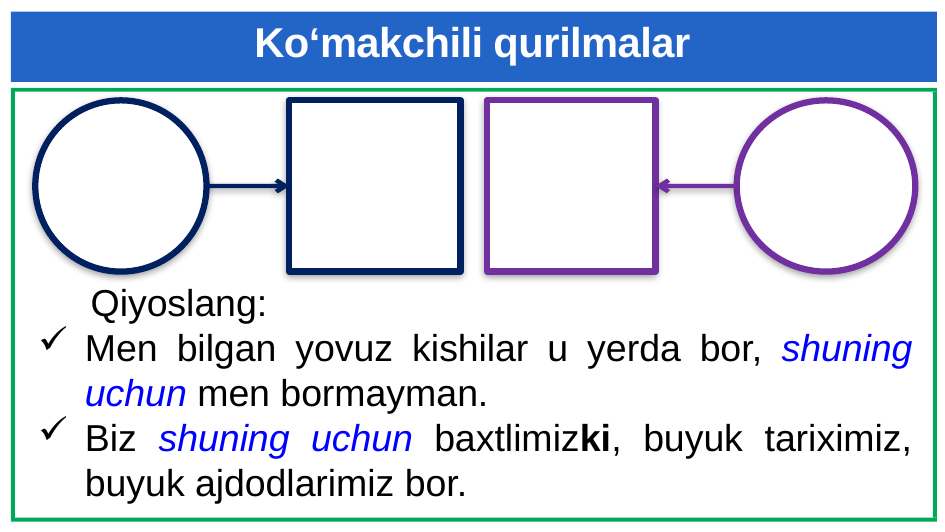

# Ko‘makchili qurilmalar

     Qiyoslang:
Men bilgan yovuz kishilar u yerda bor, shuning uchun men bormayman.
Biz shuning uchun baxtlimizki, buyuk tariximiz, buyuk ajdodlarimiz bor.